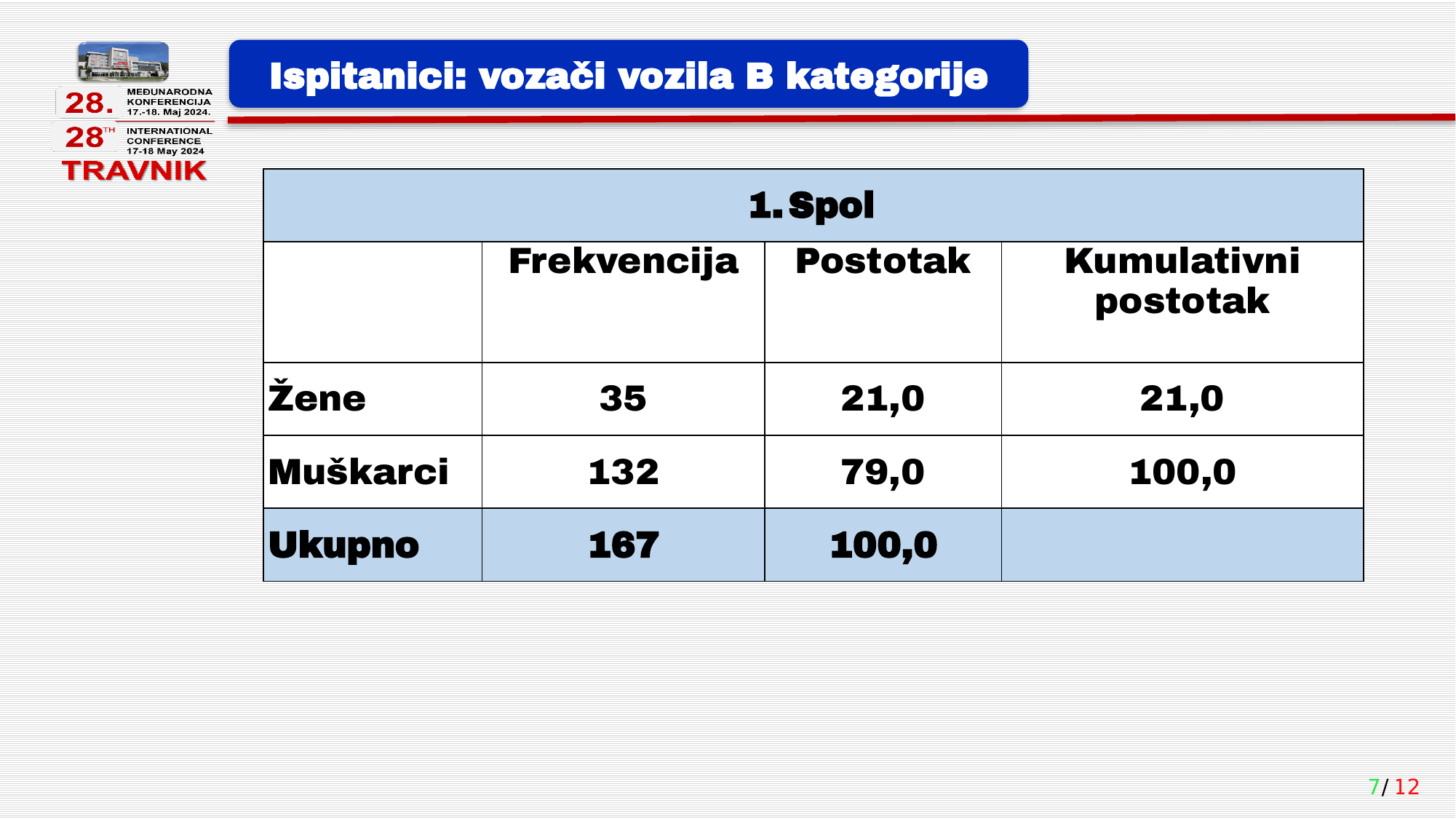

Ispitanici: vozači vozila B kategorije
| Spol |  |  |  |
| --- | --- | --- | --- |
|  | Frekvencija | Postotak | Kumulativni postotak |
| Žene | 35 | 21,0 | 21,0 |
| Muškarci | 132 | 79,0 | 100,0 |
| Ukupno | 167 | 100,0 |  |